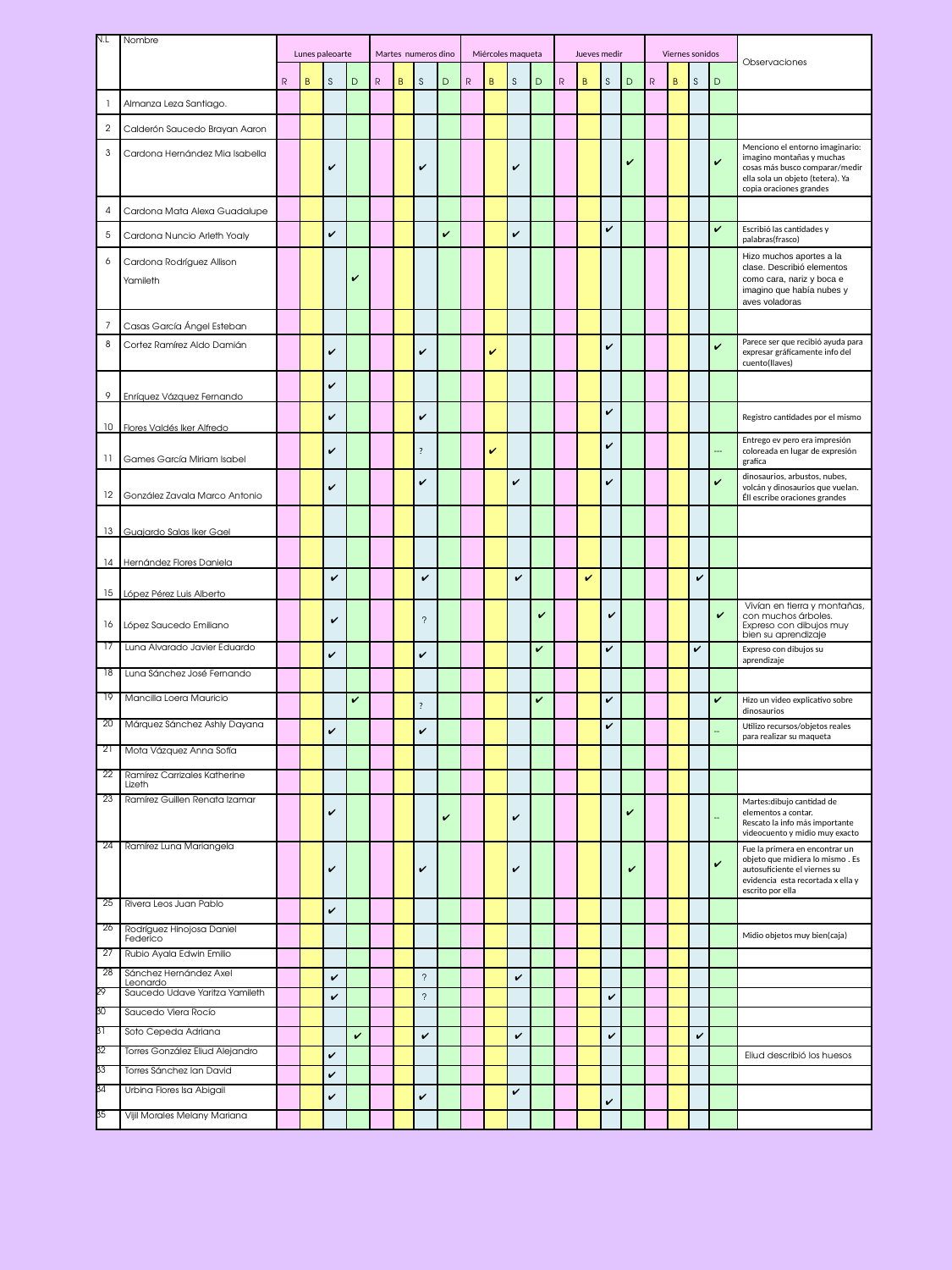

| N.L | Nombre | Lunes paleoarte |  |  |  | Martes numeros dino |  |  |  | Miércoles maqueta |  |  |  | Jueves medir |  |  |  | Viernes sonidos |  |  |  | Observaciones |
| --- | --- | --- | --- | --- | --- | --- | --- | --- | --- | --- | --- | --- | --- | --- | --- | --- | --- | --- | --- | --- | --- | --- |
|  |  | R | B | S | D | R | B | S | D | R | B | S | D | R | B | S | D | R | B | S | D |  |
| 1 | Almanza Leza Santiago. |  |  |  |  |  |  |  |  |  |  |  |  |  |  |  |  |  |  |  |  |  |
| 2 | Calderón Saucedo Brayan Aaron |  |  |  |  |  |  |  |  |  |  |  |  |  |  |  |  |  |  |  |  |  |
| 3 | Cardona Hernández Mia Isabella |  |  | ✔ |  |  |  | ✔ |  |  |  | ✔ |  |  |  |  | ✔ |  |  |  | ✔ | Menciono el entorno imaginario: imagino montañas y muchas cosas más busco comparar/medir ella sola un objeto (tetera). Ya copia oraciones grandes |
| 4 | Cardona Mata Alexa Guadalupe |  |  |  |  |  |  |  |  |  |  |  |  |  |  |  |  |  |  |  |  |  |
| 5 | Cardona Nuncio Arleth Yoaly |  |  | ✔ |  |  |  |  | ✔ |  |  | ✔ |  |  |  | ✔ |  |  |  |  | ✔ | Escribió las cantidades y palabras(frasco) |
| 6 | Cardona Rodríguez Allison Yamileth |  |  |  | ✔ |  |  |  |  |  |  |  |  |  |  |  |  |  |  |  |  | Hizo muchos aportes a la clase. Describió elementos como cara, nariz y boca e imagino que había nubes y aves voladoras |
| 7 | Casas García Ángel Esteban |  |  |  |  |  |  |  |  |  |  |  |  |  |  |  |  |  |  |  |  |  |
| 8 | Cortez Ramírez Aldo Damián |  |  | ✔ |  |  |  | ✔ |  |  | ✔ |  |  |  |  | ✔ |  |  |  |  | ✔ | Parece ser que recibió ayuda para expresar gráficamente info del cuento(llaves) |
| 9 | Enríquez Vázquez Fernando |  |  | ✔ |  |  |  |  |  |  |  |  |  |  |  |  |  |  |  |  |  |  |
| 10 | Flores Valdés Iker Alfredo |  |  | ✔ |  |  |  | ✔ |  |  |  |  |  |  |  | ✔ |  |  |  |  |  | Registro cantidades por el mismo |
| 11 | Games García Miriam Isabel |  |  | ✔ |  |  |  | ? |  |  | ✔ |  |  |  |  | ✔ |  |  |  |  | --- | Entrego ev pero era impresión coloreada en lugar de expresión grafica |
| 12 | González Zavala Marco Antonio |  |  | ✔ |  |  |  | ✔ |  |  |  | ✔ |  |  |  | ✔ |  |  |  |  | ✔ | dinosaurios, arbustos, nubes, volcán y dinosaurios que vuelan. Éll escribe oraciones grandes |
| 13 | Guajardo Salas Iker Gael |  |  |  |  |  |  |  |  |  |  |  |  |  |  |  |  |  |  |  |  |  |
| 14 | Hernández Flores Daniela |  |  |  |  |  |  |  |  |  |  |  |  |  |  |  |  |  |  |  |  |  |
| 15 | López Pérez Luis Alberto |  |  | ✔ |  |  |  | ✔ |  |  |  | ✔ |  |  | ✔ |  |  |  |  | ✔ |  |  |
| 16 | López Saucedo Emiliano |  |  | ✔ |  |  |  | ? |  |  |  |  | ✔ |  |  | ✔ |  |  |  |  | ✔ | Vivían en tierra y montañas, con muchos árboles. Expreso con dibujos muy bien su aprendizaje |
| 17 | Luna Alvarado Javier Eduardo |  |  | ✔ |  |  |  | ✔ |  |  |  |  | ✔ |  |  | ✔ |  |  |  | ✔ |  | Expreso con dibujos su aprendizaje |
| 18 | Luna Sánchez José Fernando |  |  |  |  |  |  |  |  |  |  |  |  |  |  |  |  |  |  |  |  |  |
| 19 | Mancilla Loera Mauricio |  |  |  | ✔ |  |  | ? |  |  |  |  | ✔ |  |  | ✔ |  |  |  |  | ✔ | Hizo un video explicativo sobre dinosaurios |
| 20 | Márquez Sánchez Ashly Dayana |  |  | ✔ |  |  |  | ✔ |  |  |  |  |  |  |  | ✔ |  |  |  |  | -- | Utilizo recursos/objetos reales para realizar su maqueta |
| 21 | Mota Vázquez Anna Sofía |  |  |  |  |  |  |  |  |  |  |  |  |  |  |  |  |  |  |  |  |  |
| 22 | Ramírez Carrizales Katherine Lizeth |  |  |  |  |  |  |  |  |  |  |  |  |  |  |  |  |  |  |  |  |  |
| 23 | Ramírez Guillen Renata Izamar |  |  | ✔ |  |  |  |  | ✔ |  |  | ✔ |  |  |  |  | ✔ |  |  |  | -- | Martes:dibujo cantidad de elementos a contar. Rescato la info más importante videocuento y midio muy exacto |
| 24 | Ramírez Luna Mariangela |  |  | ✔ |  |  |  | ✔ |  |  |  | ✔ |  |  |  |  | ✔ |  |  |  | ✔ | Fue la primera en encontrar un objeto que midiera lo mismo . Es autosuficiente el viernes su evidencia esta recortada x ella y escrito por ella |
| 25 | Rivera Leos Juan Pablo |  |  | ✔ |  |  |  |  |  |  |  |  |  |  |  |  |  |  |  |  |  |  |
| 26 | Rodríguez Hinojosa Daniel Federico |  |  |  |  |  |  |  |  |  |  |  |  |  |  |  |  |  |  |  |  | Midio objetos muy bien(caja) |
| 27 | Rubio Ayala Edwin Emilio |  |  |  |  |  |  |  |  |  |  |  |  |  |  |  |  |  |  |  |  |  |
| 28 | Sánchez Hernández Axel Leonardo |  |  | ✔ |  |  |  | ? |  |  |  | ✔ |  |  |  |  |  |  |  |  |  |  |
| 29 | Saucedo Udave Yaritza Yamileth |  |  | ✔ |  |  |  | ? |  |  |  |  |  |  |  | ✔ |  |  |  |  |  |  |
| 30 | Saucedo Viera Rocío |  |  |  |  |  |  |  |  |  |  |  |  |  |  |  |  |  |  |  |  |  |
| 31 | Soto Cepeda Adriana |  |  |  | ✔ |  |  | ✔ |  |  |  | ✔ |  |  |  | ✔ |  |  |  | ✔ |  |  |
| 32 | Torres González Eliud Alejandro |  |  | ✔ |  |  |  |  |  |  |  |  |  |  |  |  |  |  |  |  |  | Eliud describió los huesos |
| 33 | Torres Sánchez Ian David |  |  | ✔ |  |  |  |  |  |  |  |  |  |  |  |  |  |  |  |  |  |  |
| 34 | Urbina Flores Isa Abigail |  |  | ✔ |  |  |  | ✔ |  |  |  | ✔ |  |  |  | ✔ |  |  |  |  |  |  |
| 35 | Vijil Morales Melany Mariana |  |  |  |  |  |  |  |  |  |  |  |  |  |  |  |  |  |  |  |  |  |